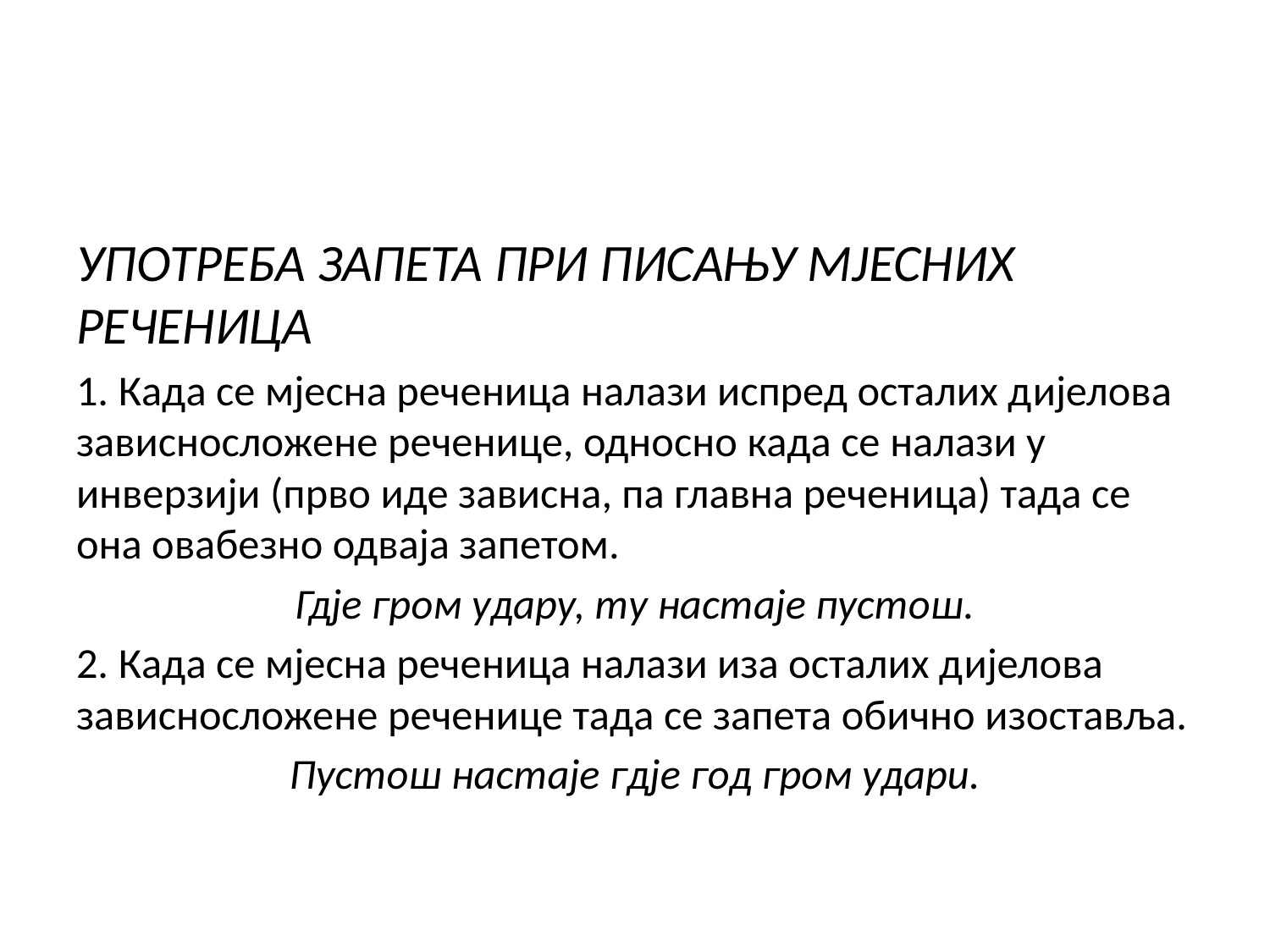

УПОТРЕБА ЗАПЕТА ПРИ ПИСАЊУ МЈЕСНИХ РЕЧЕНИЦА
1. Када се мјесна реченица налази испред осталих дијелова зависносложене реченице, односно када се налази у инверзији (прво иде зависна, па главна реченица) тада се она овабезно одваја запетом.
Гдје гром удару, ту настаје пустош.
2. Када се мјесна реченица налази иза осталих дијелова зависносложене реченице тада се запета обично изоставља.
Пустош настаје гдје год гром удари.